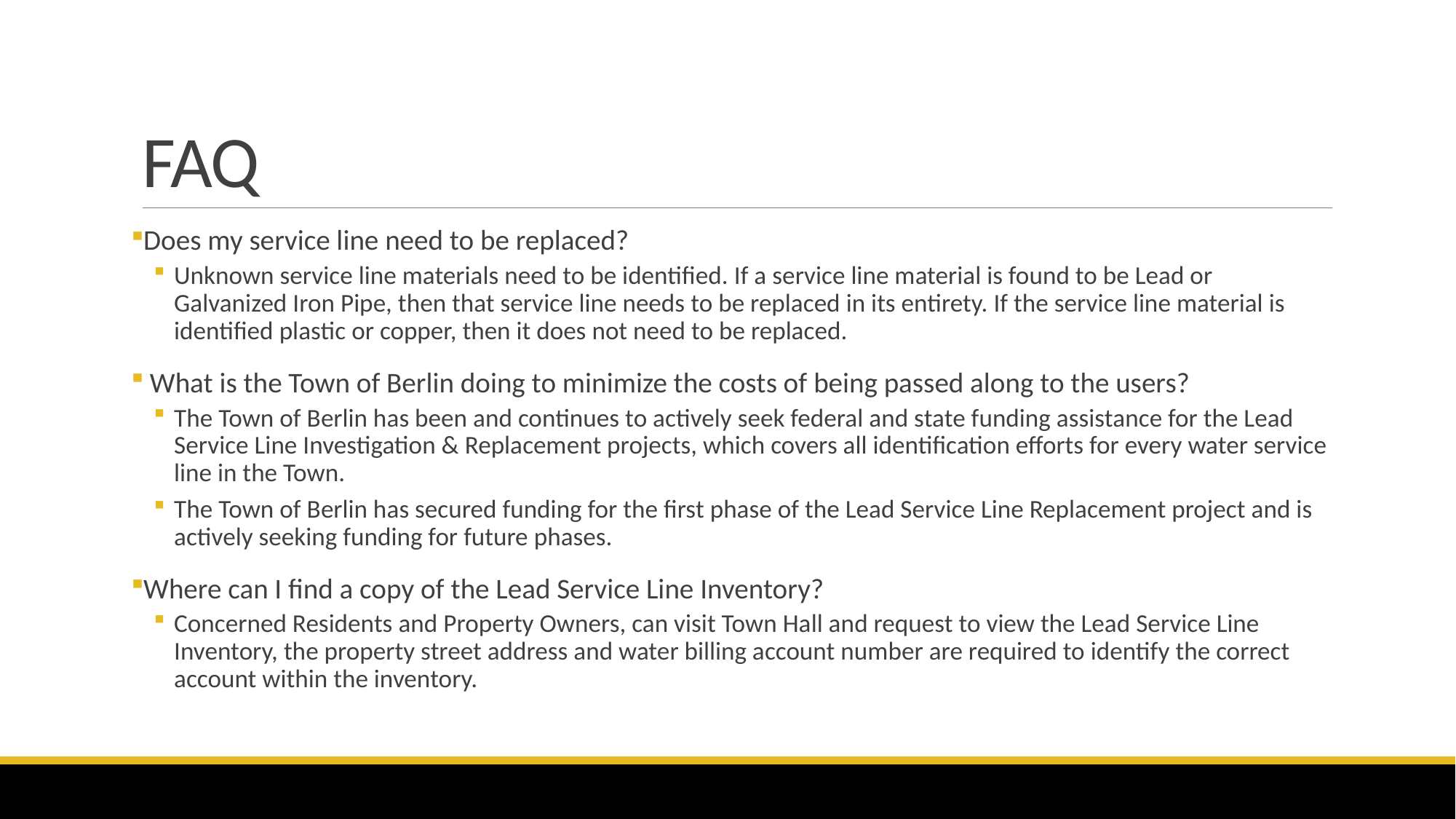

# FAQ
Does my service line need to be replaced?
Unknown service line materials need to be identified. If a service line material is found to be Lead or Galvanized Iron Pipe, then that service line needs to be replaced in its entirety. If the service line material is identified plastic or copper, then it does not need to be replaced.
 What is the Town of Berlin doing to minimize the costs of being passed along to the users?
The Town of Berlin has been and continues to actively seek federal and state funding assistance for the Lead Service Line Investigation & Replacement projects, which covers all identification efforts for every water service line in the Town.
The Town of Berlin has secured funding for the first phase of the Lead Service Line Replacement project and is actively seeking funding for future phases.
Where can I find a copy of the Lead Service Line Inventory?
Concerned Residents and Property Owners, can visit Town Hall and request to view the Lead Service Line Inventory, the property street address and water billing account number are required to identify the correct account within the inventory.